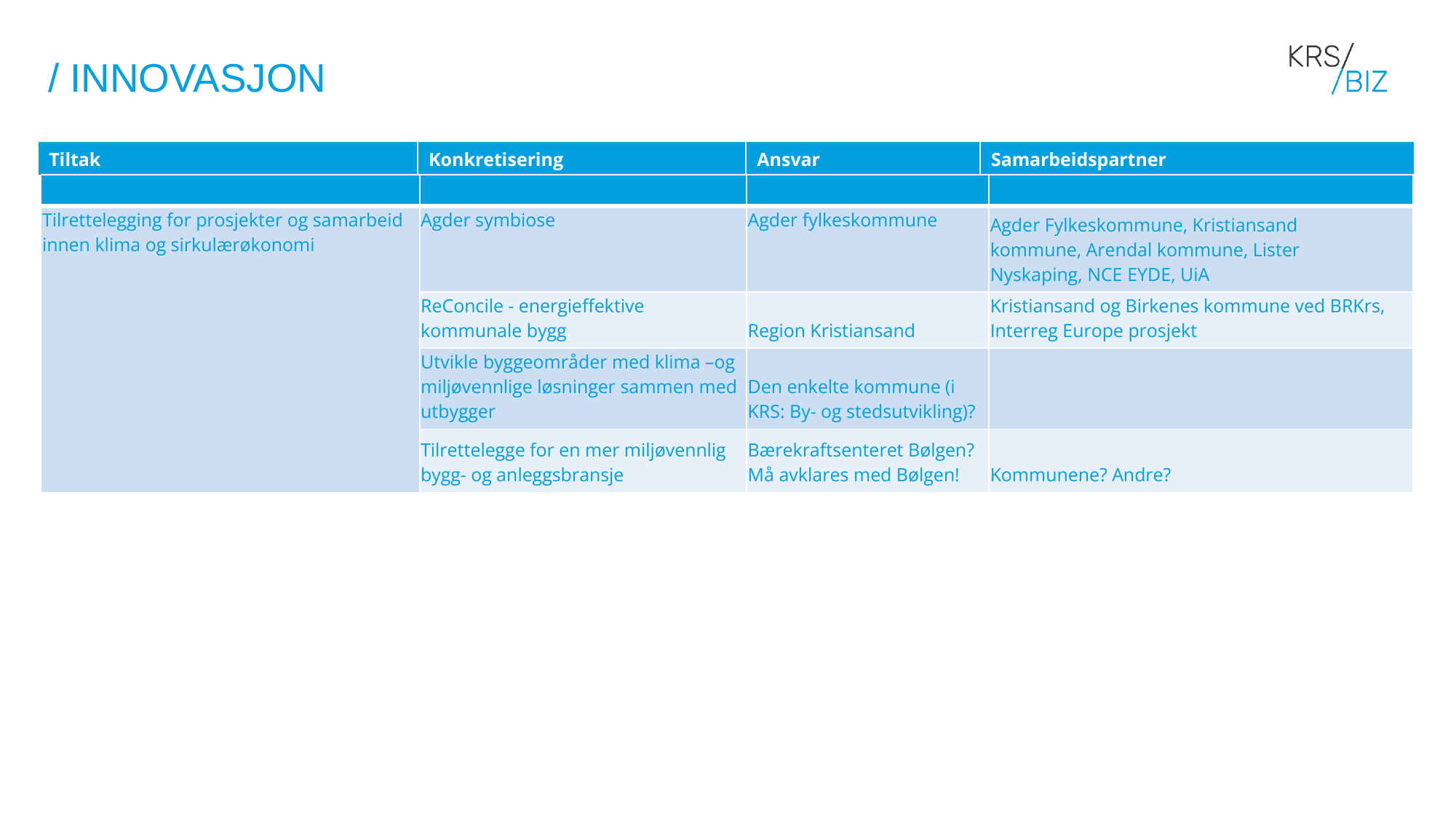

/ INNOVASJON
| Tiltak | Konkretisering | Ansvar | Samarbeidspartner |
| --- | --- | --- | --- |
|  |  |  |  |
| --- | --- | --- | --- |
| Tilrettelegging for prosjekter og samarbeid innen klima og sirkulærøkonomi | Agder symbiose | Agder fylkeskommune | Agder Fylkeskommune, Kristiansand kommune, Arendal kommune, Lister Nyskaping, NCE EYDE, UiA |
|  | ReConcile - energieffektive kommunale bygg | Region Kristiansand | Kristiansand og Birkenes kommune ved BRKrs, Interreg Europe prosjekt |
|  | Utvikle byggeområder med klima –og miljøvennlige løsninger sammen med utbygger | Den enkelte kommune (i KRS: By- og stedsutvikling)? |  |
|  | Tilrettelegge for en mer miljøvennlig bygg- og anleggsbransje | Bærekraftsenteret Bølgen? Må avklares med Bølgen! | Kommunene? Andre? |